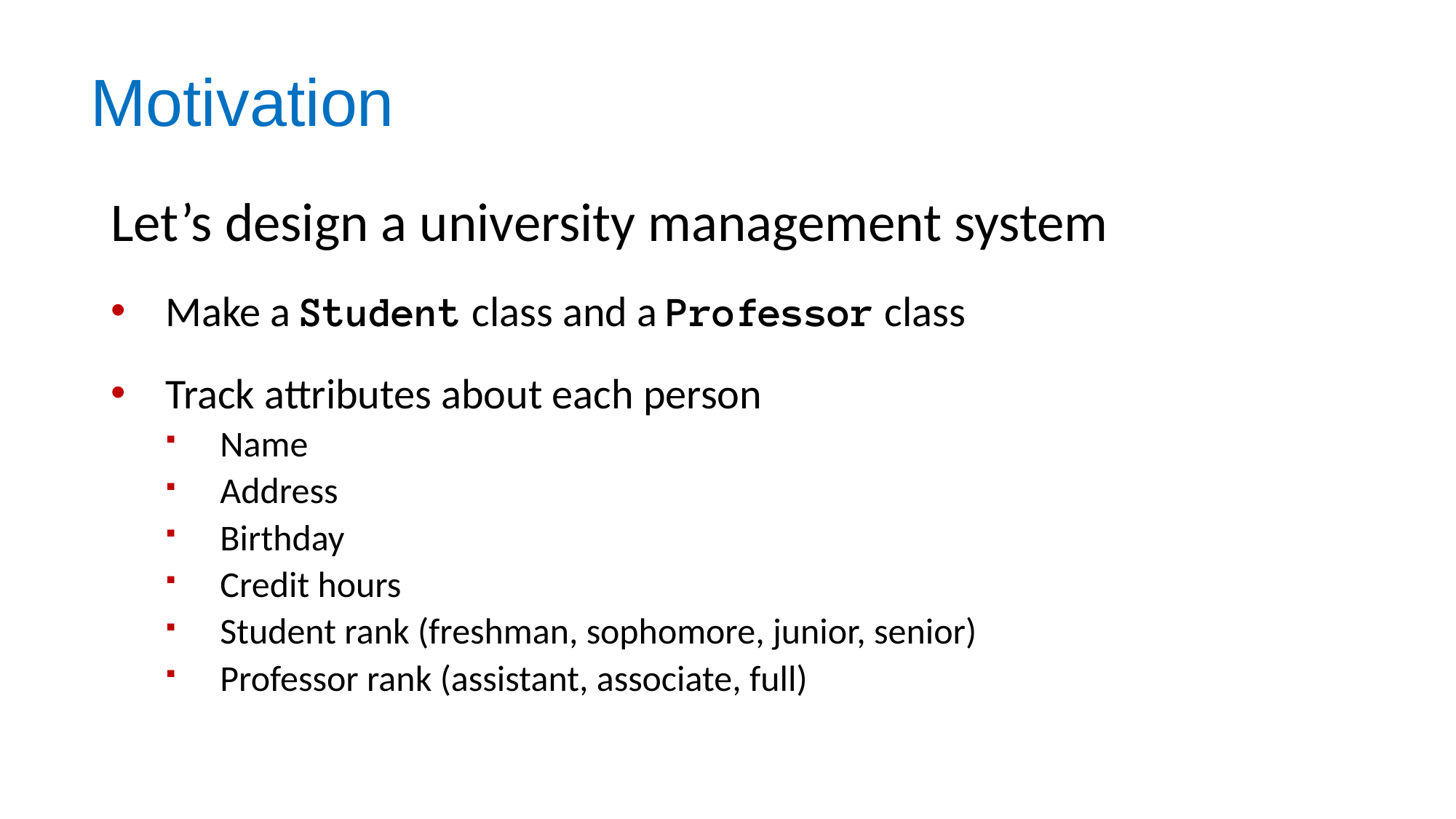

# Motivation
Let’s design a university management system
Make a Student class and a Professor class
Track attributes about each person
Name
Address
Birthday
Credit hours
Student rank (freshman, sophomore, junior, senior)
Professor rank (assistant, associate, full)